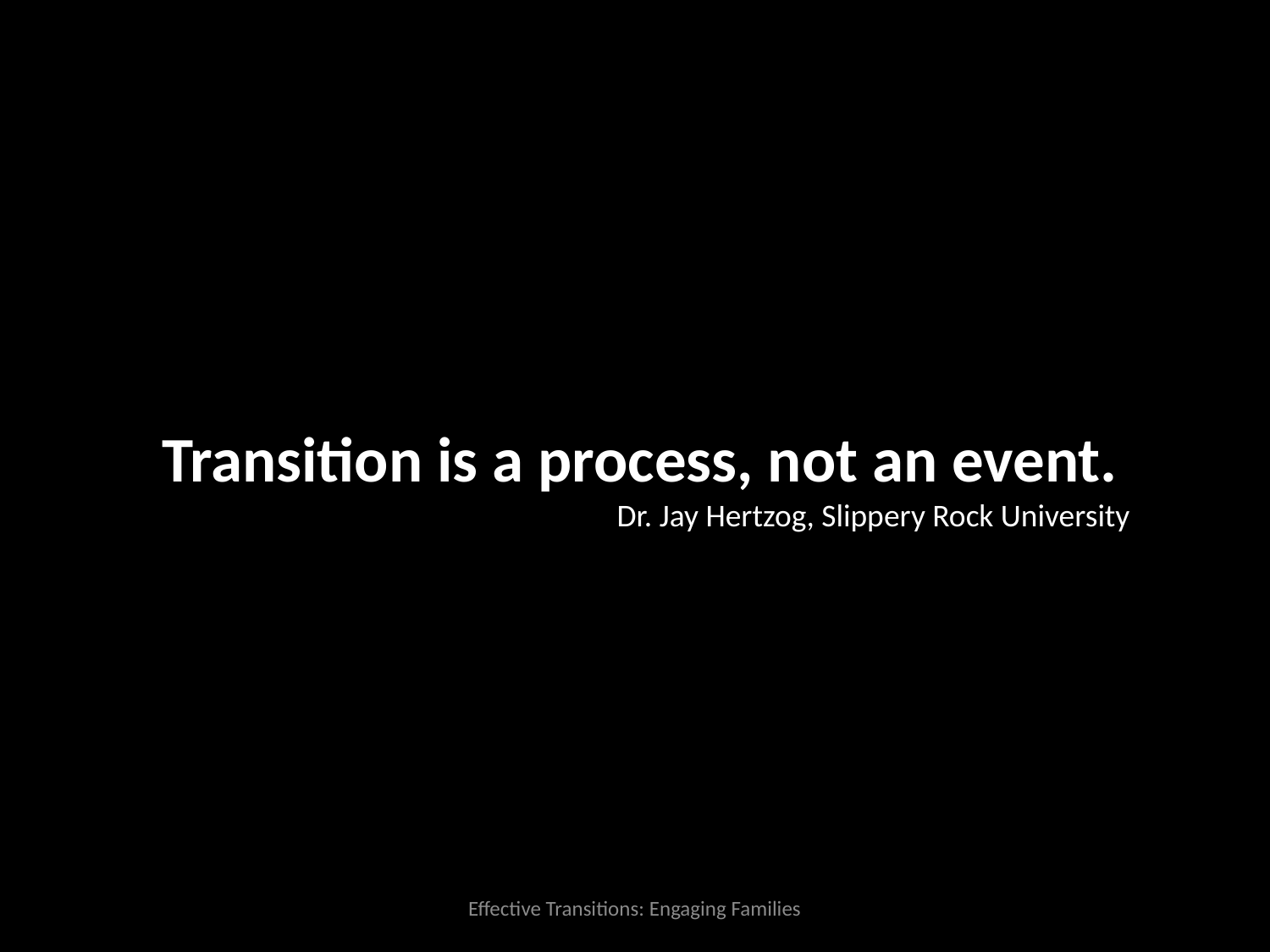

Transition is a process, not an event.
Dr. Jay Hertzog, Slippery Rock University
Effective Transitions: Engaging Families